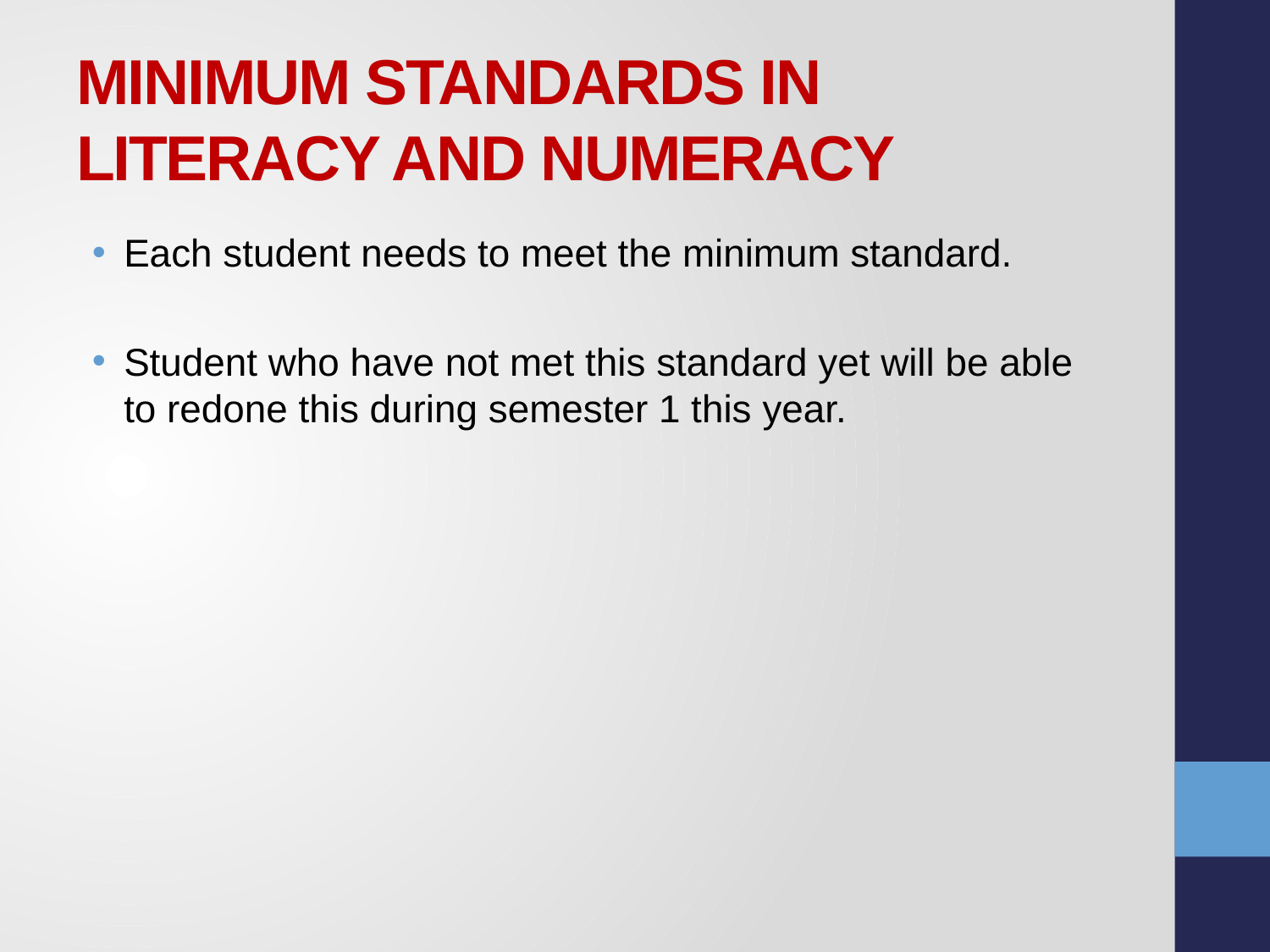

# MINIMUM STANDARDS IN LITERACY AND NUMERACY
Each student needs to meet the minimum standard.

Student who have not met this standard yet will be able to redone this during semester 1 this year.